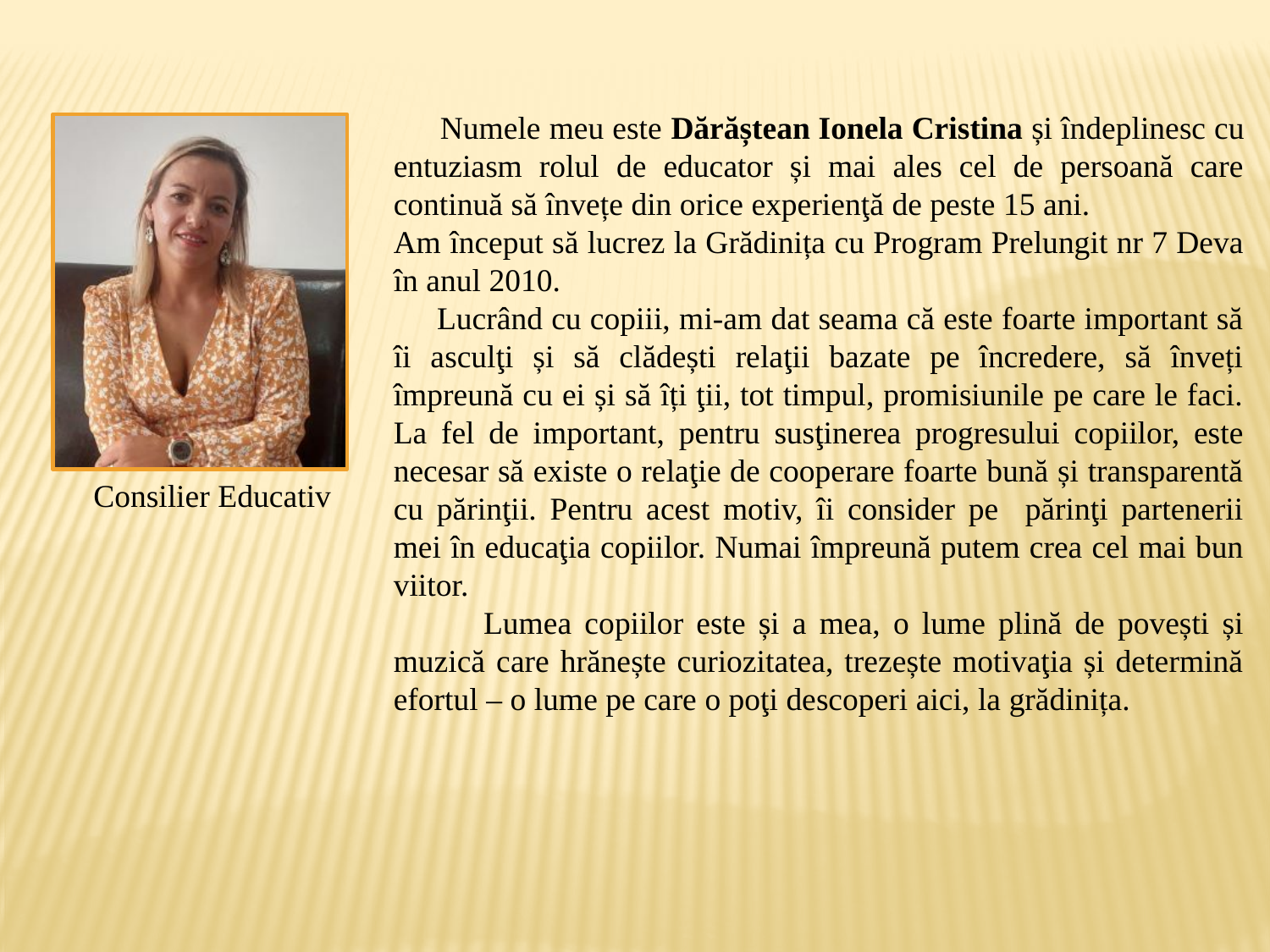

Numele meu este Dărăștean Ionela Cristina și îndeplinesc cu entuziasm rolul de educator și mai ales cel de persoană care continuă să învețe din orice experienţă de peste 15 ani.
Am început să lucrez la Grădinița cu Program Prelungit nr 7 Deva în anul 2010.
     Lucrând cu copiii, mi-am dat seama că este foarte important să îi asculţi și să clădești relaţii bazate pe încredere, să înveți împreună cu ei și să îți ţii, tot timpul, promisiunile pe care le faci. La fel de important, pentru susţinerea progresului copiilor, este necesar să existe o relaţie de cooperare foarte bună și transparentă cu părinţii. Pentru acest motiv, îi consider pe  părinţi partenerii mei în educaţia copiilor. Numai împreună putem crea cel mai bun viitor.
       Lumea copiilor este și a mea, o lume plină de povești și muzică care hrănește curiozitatea, trezește motivaţia și determină efortul – o lume pe care o poţi descoperi aici, la grădinița.

Consilier Educativ